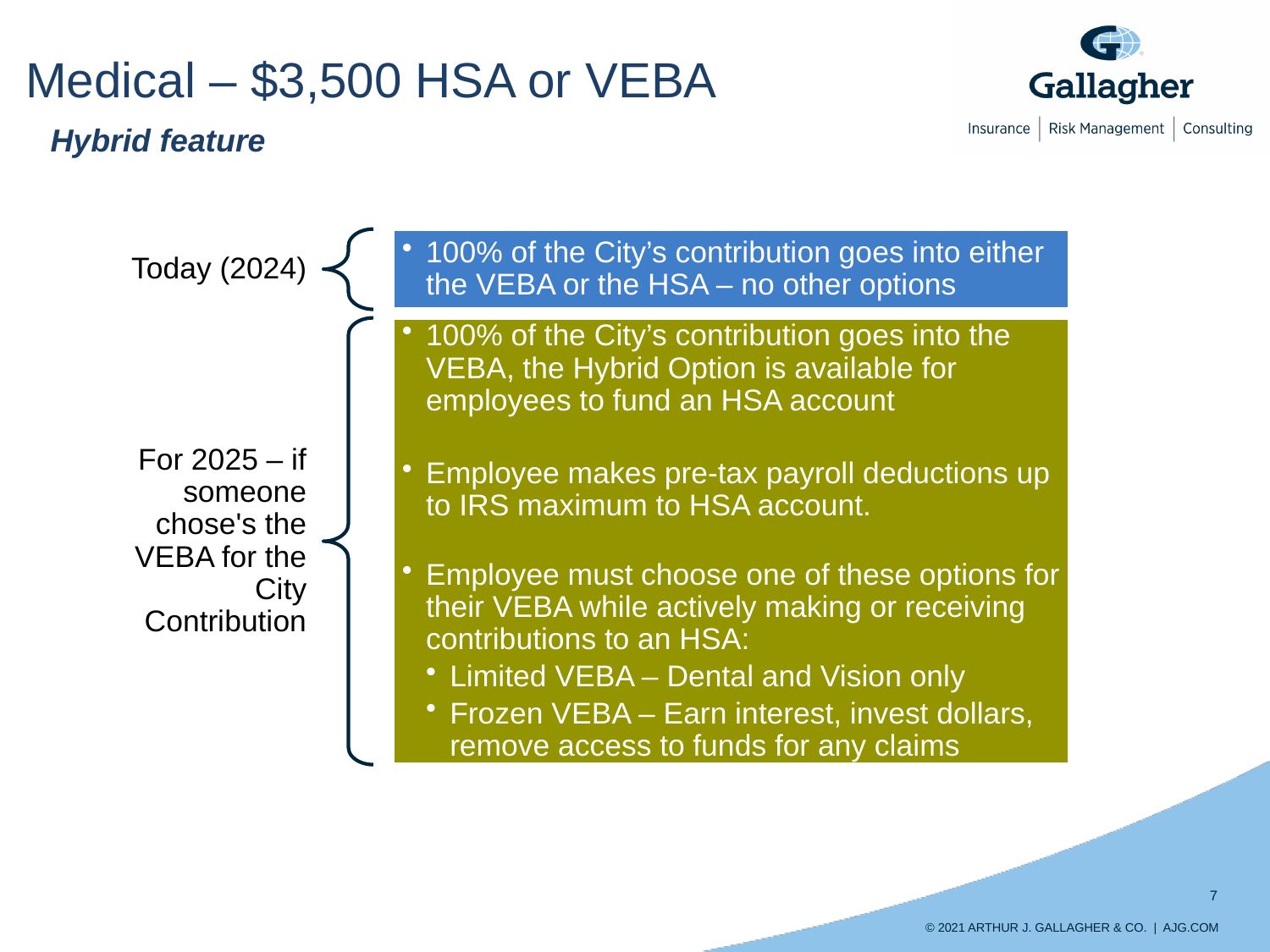

# Medical – $3,500 HSA or VEBA
Hybrid feature
Today (2024)
100% of the City’s contribution goes into either the VEBA or the HSA – no other options
For 2025 – if someone chose's the VEBA for the City Contribution
100% of the City’s contribution goes into the VEBA, the Hybrid Option is available for employees to fund an HSA account
Employee makes pre-tax payroll deductions up to IRS maximum to HSA account.
Employee must choose one of these options for their VEBA while actively making or receiving contributions to an HSA:
Limited VEBA – Dental and Vision only
Frozen VEBA – Earn interest, invest dollars, remove access to funds for any claims